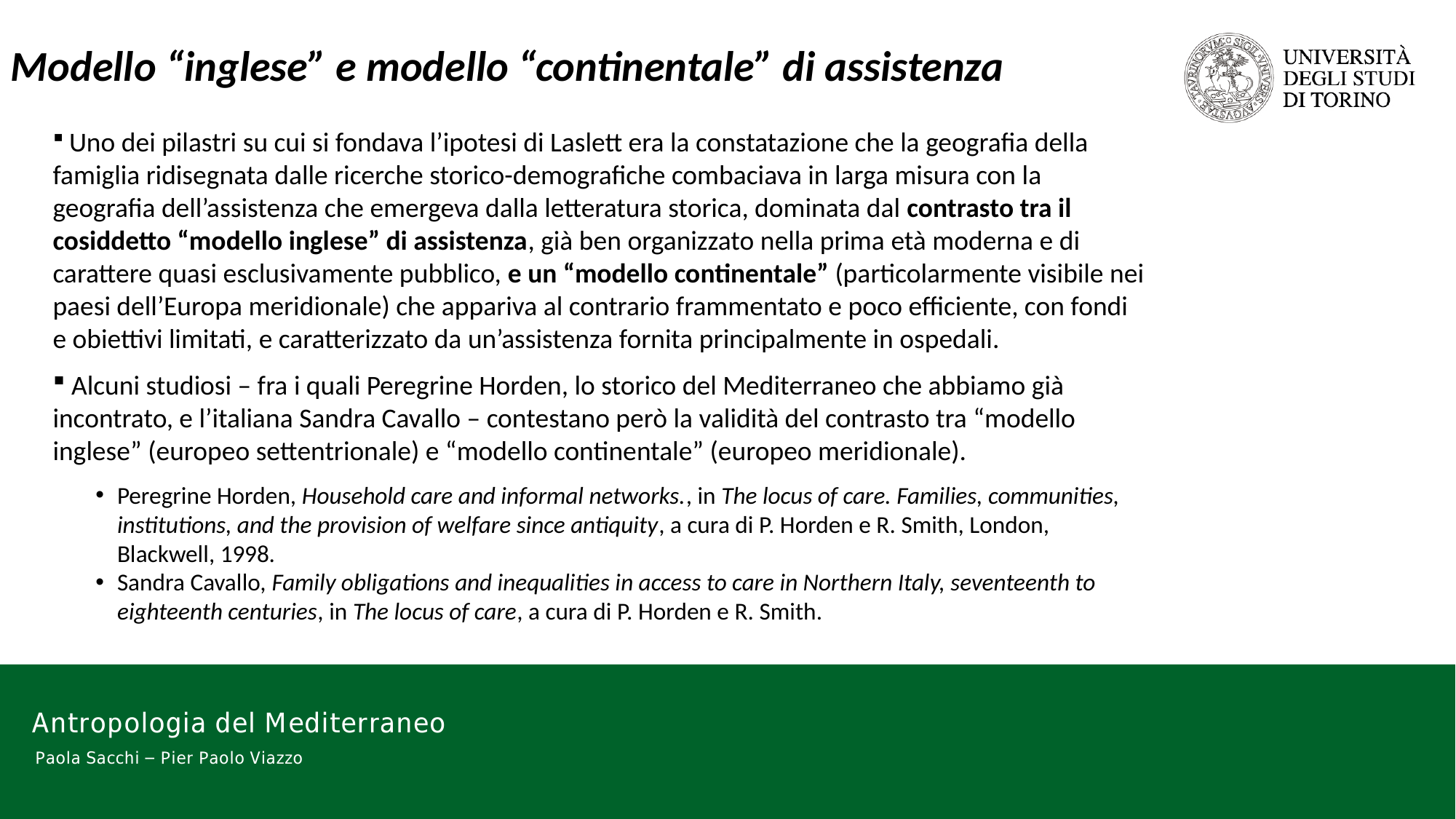

Modello “inglese” e modello “continentale” di assistenza

 Uno dei pilastri su cui si fondava l’ipotesi di Laslett era la constatazione che la geografia della famiglia ridisegnata dalle ricerche storico-demografiche combaciava in larga misura con la geografia dell’assistenza che emergeva dalla letteratura storica, dominata dal contrasto tra il cosiddetto “modello inglese” di assistenza, già ben organizzato nella prima età moderna e di carattere quasi esclusivamente pubblico, e un “modello continentale” (particolarmente visibile nei paesi dell’Europa meridionale) che appariva al contrario frammentato e poco efficiente, con fondi e obiettivi limitati, e caratterizzato da un’assistenza fornita principalmente in ospedali.
 Alcuni studiosi – fra i quali Peregrine Horden, lo storico del Mediterraneo che abbiamo già incontrato, e l’italiana Sandra Cavallo – contestano però la validità del contrasto tra “modello inglese” (europeo settentrionale) e “modello continentale” (europeo meridionale).
Peregrine Horden, Household care and informal networks., in The locus of care. Families, communities, institutions, and the provision of welfare since antiquity, a cura di P. Horden e R. Smith, London, Blackwell, 1998.
Sandra Cavallo, Family obligations and inequalities in access to care in Northern Italy, seventeenth to eighteenth centuries, in The locus of care, a cura di P. Horden e R. Smith.
Antropologia del Mediterraneo

Paola Sacchi – Pier Paolo Viazzo